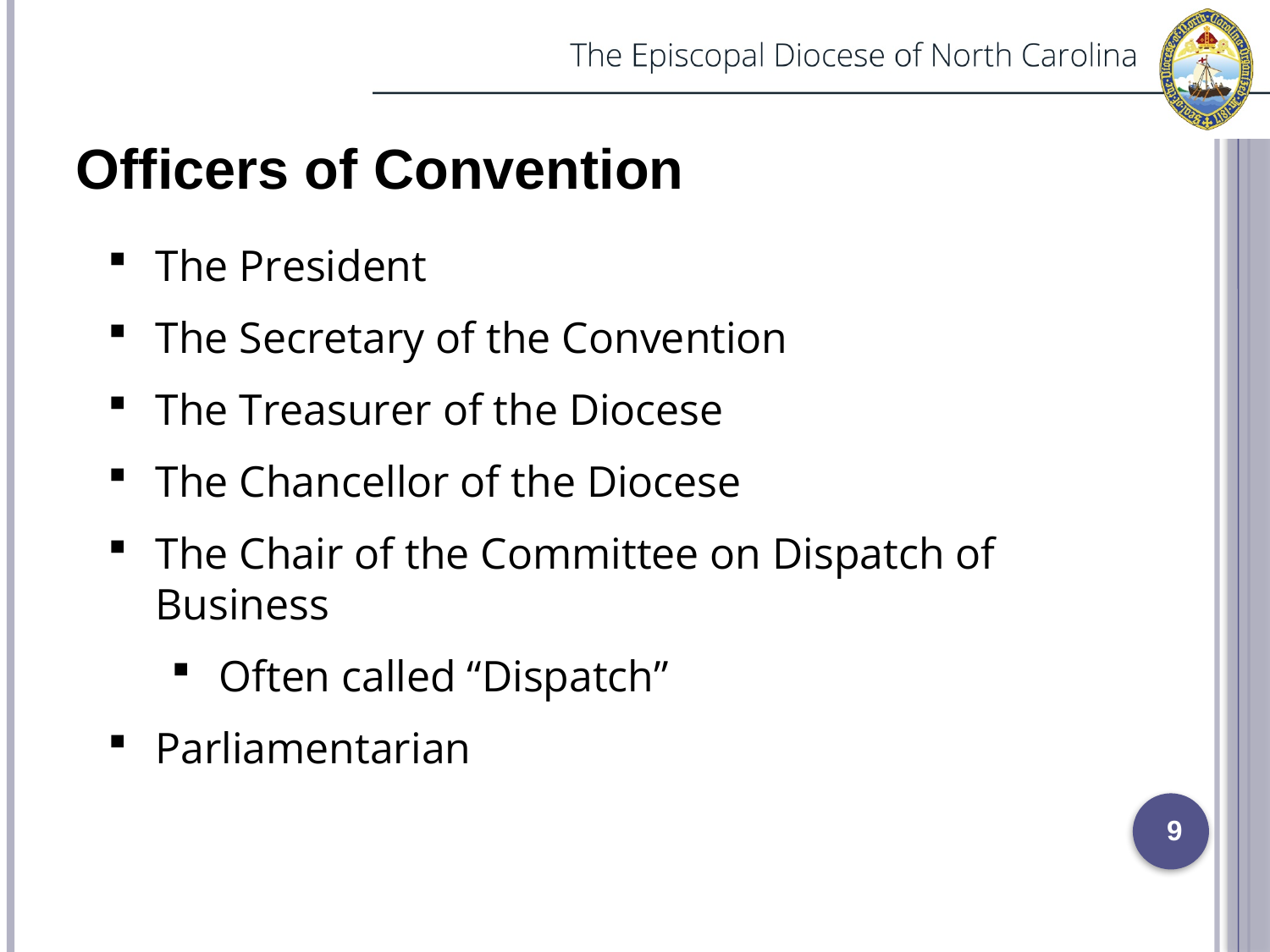

Officers of Convention
The President
The Secretary of the Convention
The Treasurer of the Diocese
The Chancellor of the Diocese
The Chair of the Committee on Dispatch of Business
Often called “Dispatch”
Parliamentarian
9